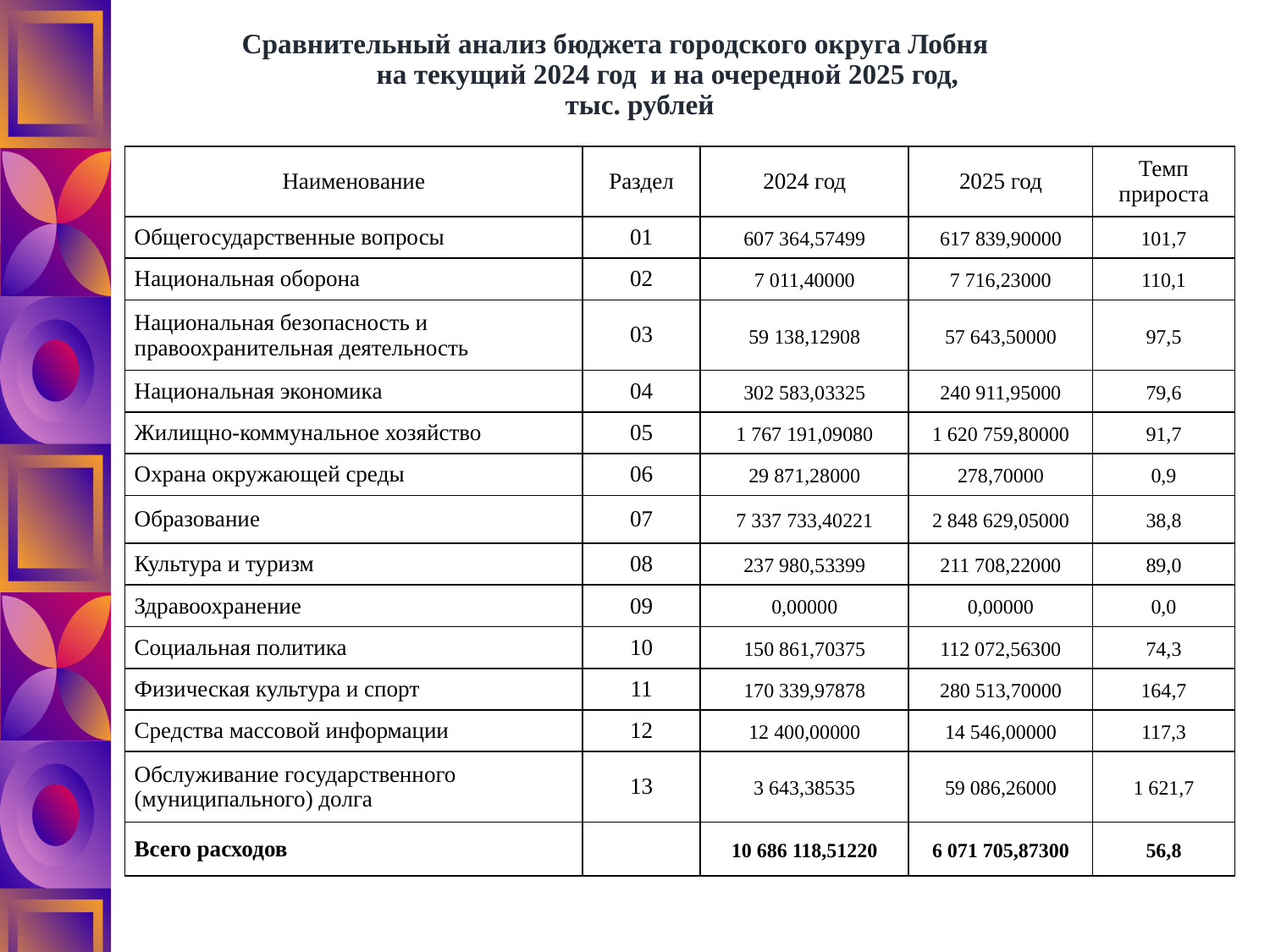

# Сравнительный анализ бюджета городского округа Лобня на текущий 2024 год  и на очередной 2025 год, тыс. рублей
| Наименование | Раздел | 2024 год | 2025 год | Темп прироста |
| --- | --- | --- | --- | --- |
| Общегосударственные вопросы | 01 | 607 364,57499 | 617 839,90000 | 101,7 |
| Национальная оборона | 02 | 7 011,40000 | 7 716,23000 | 110,1 |
| Национальная безопасность и правоохранительная деятельность | 03 | 59 138,12908 | 57 643,50000 | 97,5 |
| Национальная экономика | 04 | 302 583,03325 | 240 911,95000 | 79,6 |
| Жилищно-коммунальное хозяйство | 05 | 1 767 191,09080 | 1 620 759,80000 | 91,7 |
| Охрана окружающей среды | 06 | 29 871,28000 | 278,70000 | 0,9 |
| Образование | 07 | 7 337 733,40221 | 2 848 629,05000 | 38,8 |
| Культура и туризм | 08 | 237 980,53399 | 211 708,22000 | 89,0 |
| Здравоохранение | 09 | 0,00000 | 0,00000 | 0,0 |
| Социальная политика | 10 | 150 861,70375 | 112 072,56300 | 74,3 |
| Физическая культура и спорт | 11 | 170 339,97878 | 280 513,70000 | 164,7 |
| Средства массовой информации | 12 | 12 400,00000 | 14 546,00000 | 117,3 |
| Обслуживание государственного (муниципального) долга | 13 | 3 643,38535 | 59 086,26000 | 1 621,7 |
| Всего расходов |  | 10 686 118,51220 | 6 071 705,87300 | 56,8 |